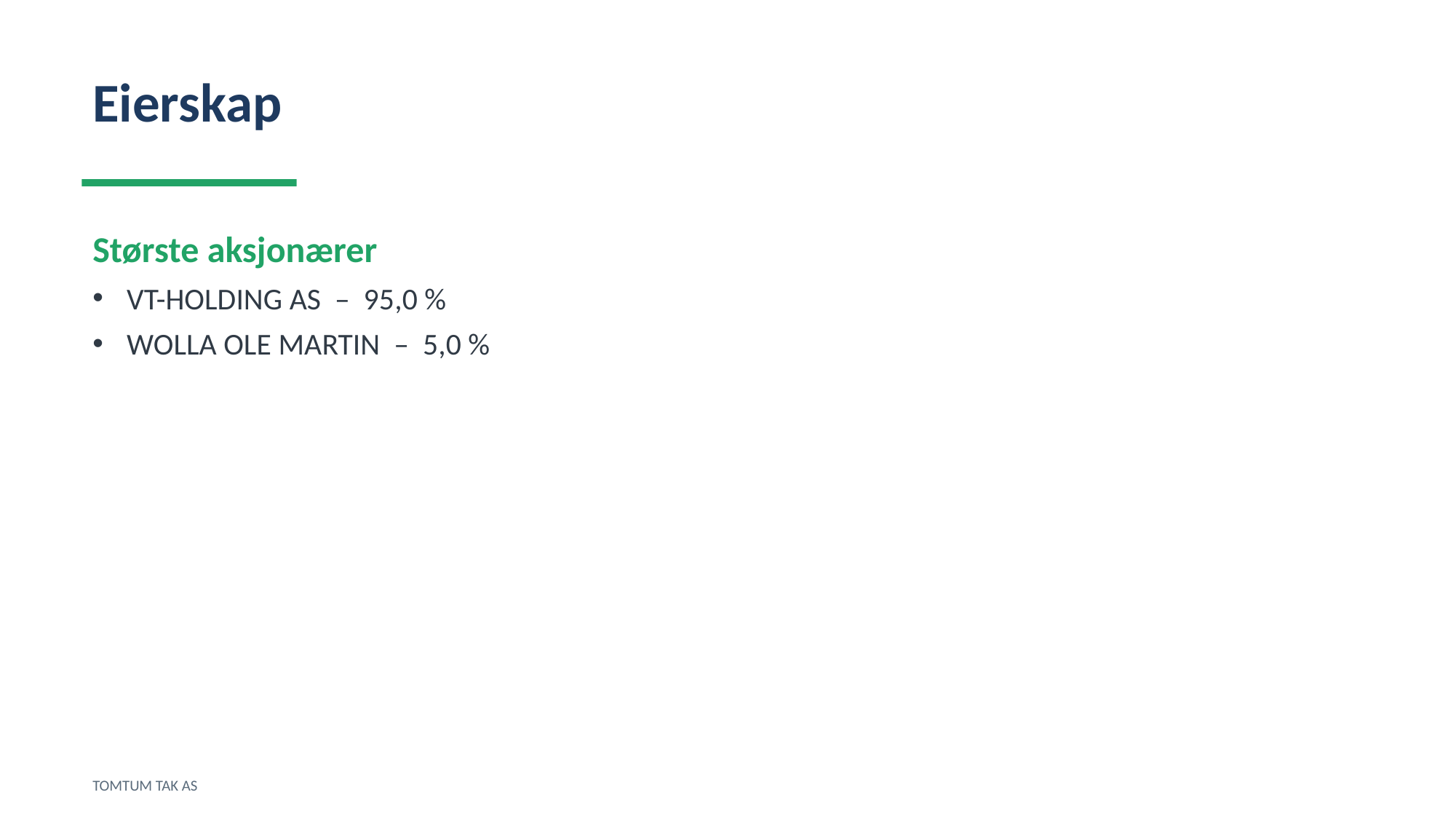

Eierskap

Største aksjonærer
VT-HOLDING AS  –  95,0 %
WOLLA OLE MARTIN  –  5,0 %
TOMTUM TAK AS